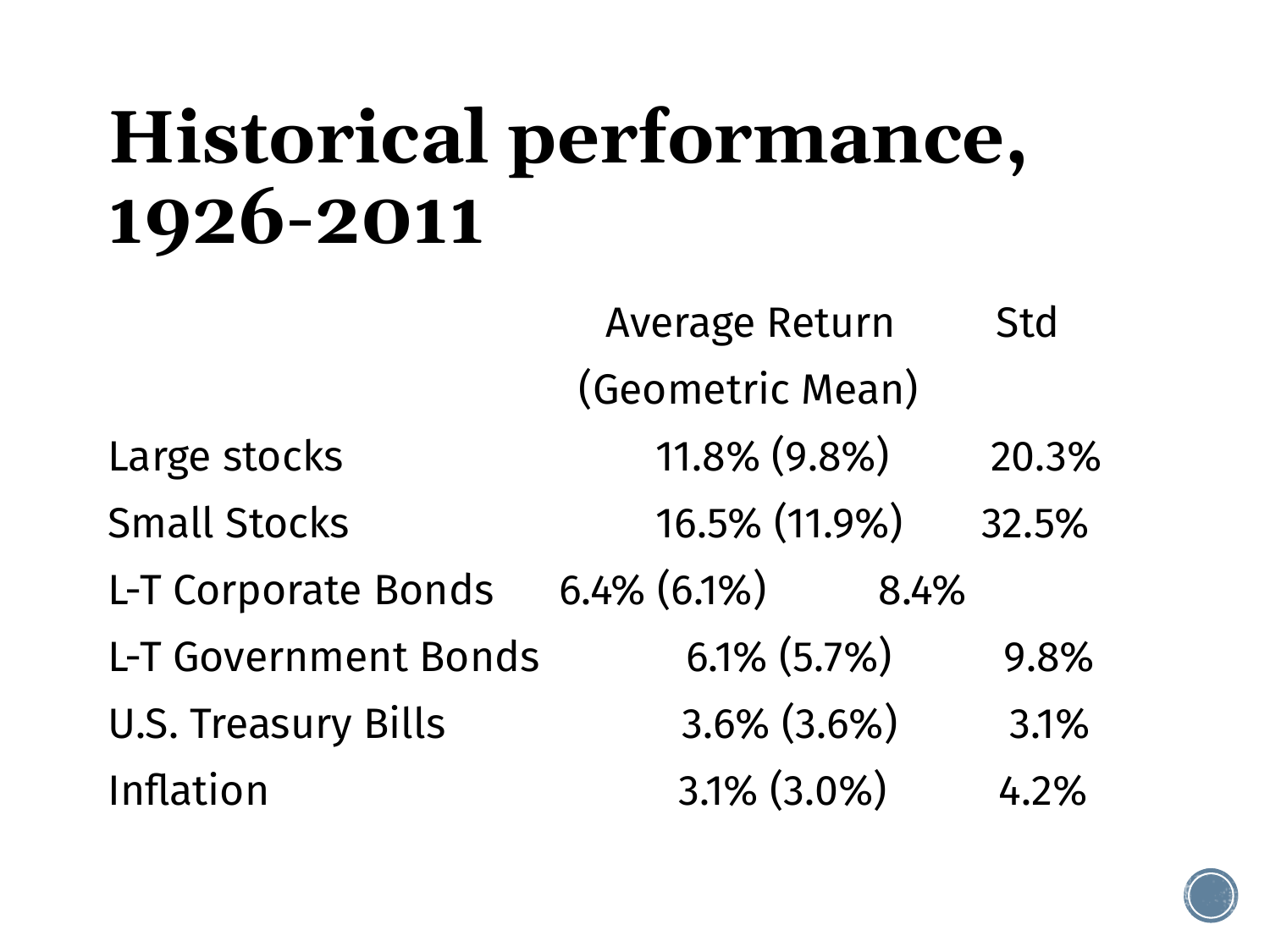

# Historical performance, 1926-2011
	                                 Average Return         Std
                                          (Geometric Mean)
Large stocks	                        11.8% (9.8%)         20.3%
Small Stocks	                        16.5% (11.9%)       32.5%
L-T Corporate Bonds	    6.4% (6.1%)          8.4%
L-T Government Bonds	    6.1% (5.7%)          9.8%
U.S. Treasury Bills	               3.6% (3.6%)          3.1%
Inflation	                          3.1% (3.0%)          4.2%